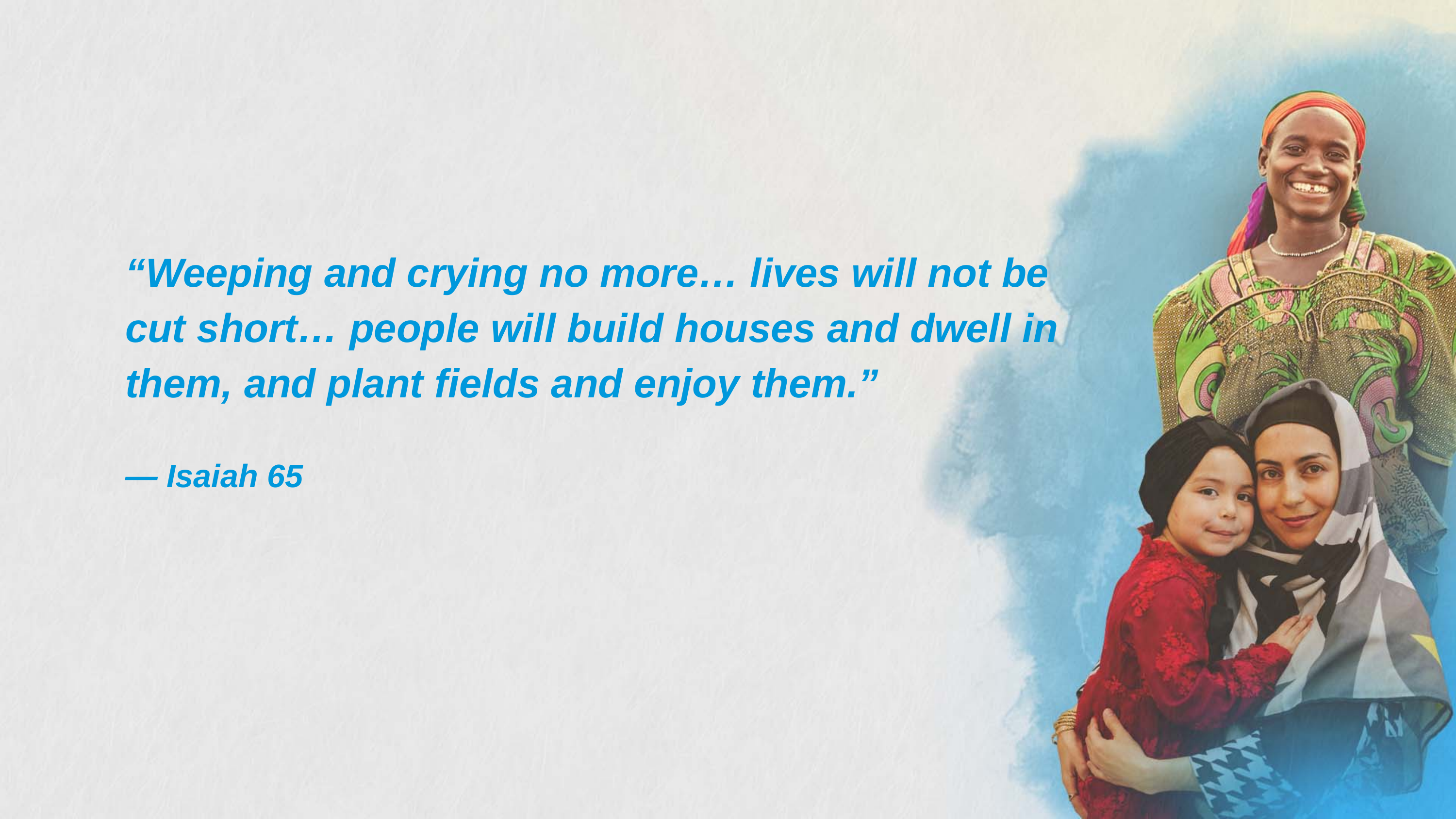

# “Weeping and crying no more… lives will not be cut short… people will build houses and dwell in them, and plant fields and enjoy them.”

— Isaiah 65